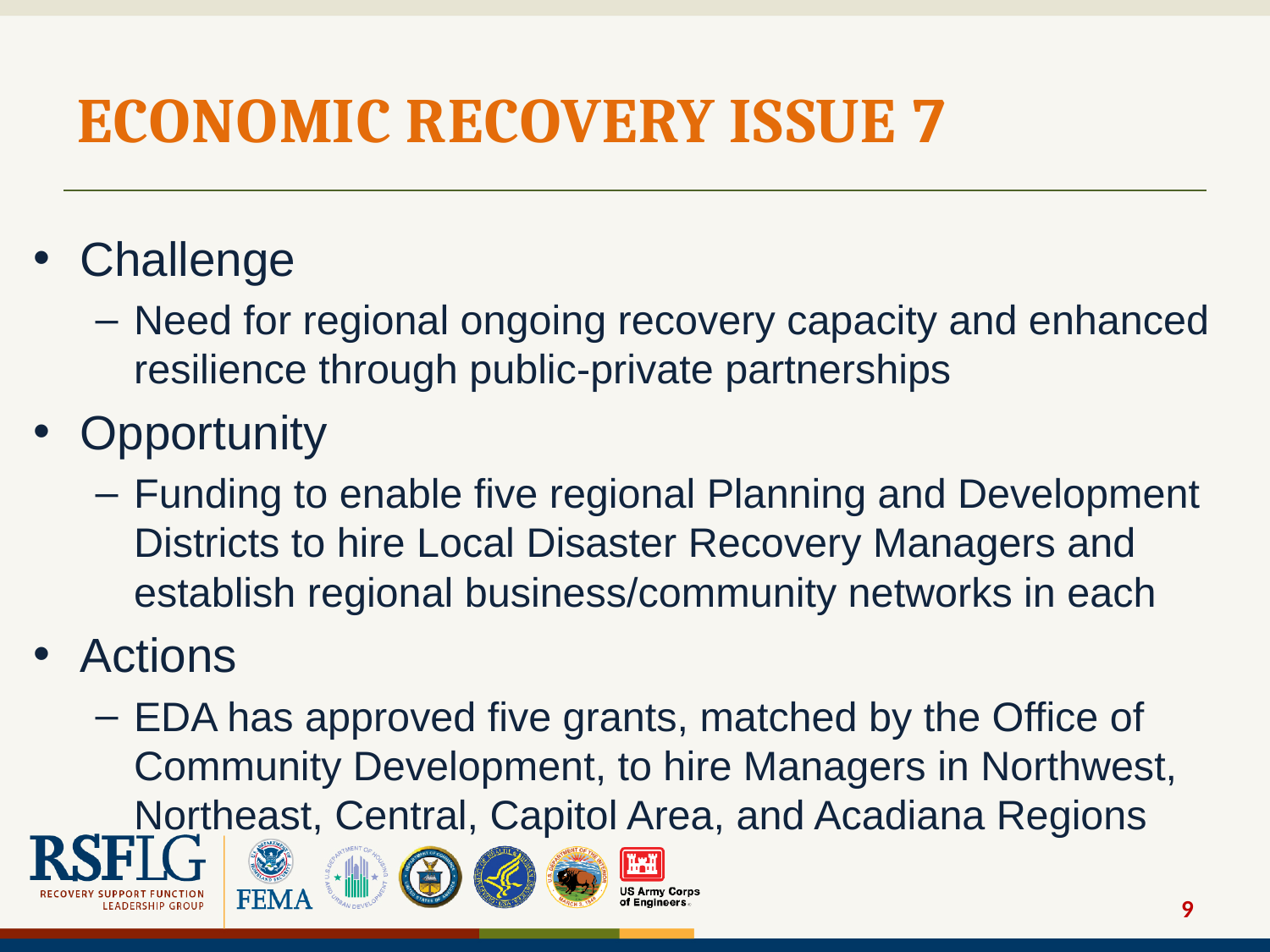

# ECONOMIC RECOVERY ISSUE 7
Challenge
Need for regional ongoing recovery capacity and enhanced resilience through public-private partnerships
Opportunity
Funding to enable five regional Planning and Development Districts to hire Local Disaster Recovery Managers and establish regional business/community networks in each
Actions
EDA has approved five grants, matched by the Office of Community Development, to hire Managers in Northwest, Northeast, Central, Capitol Area, and Acadiana Regions
9